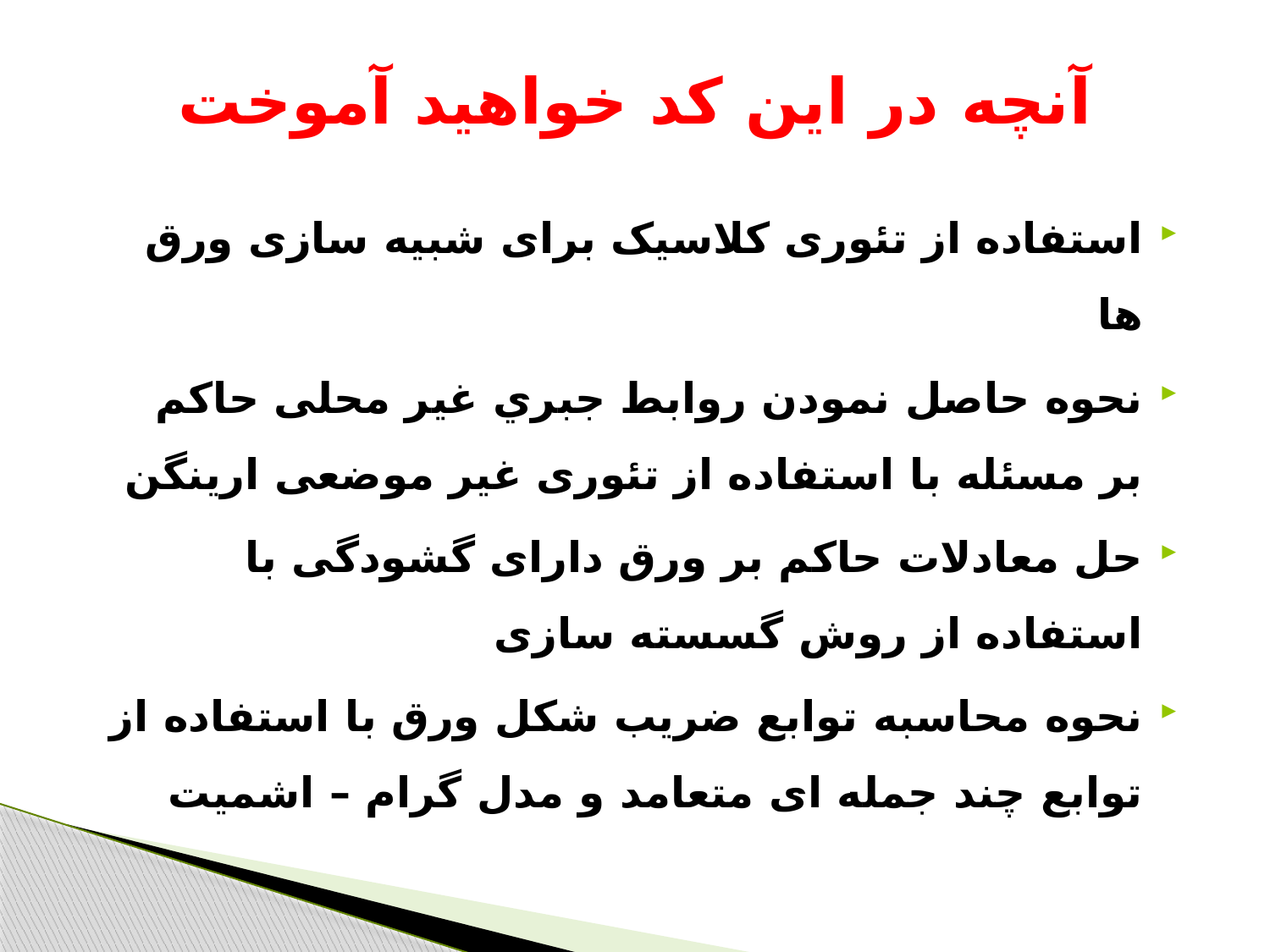

# آنچه در این کد خواهید آموخت
استفاده از تئوری کلاسیک برای شبیه سازی ورق ها
نحوه حاصل نمودن روابط جبري غیر محلی حاكم بر مسئله با استفاده از تئوری غیر موضعی ارینگن
حل معادلات حاکم بر ورق دارای گشودگی با استفاده از روش گسسته سازی
نحوه محاسبه توابع ضریب شکل ورق با استفاده از توابع چند جمله ای متعامد و مدل گرام – اشمیت